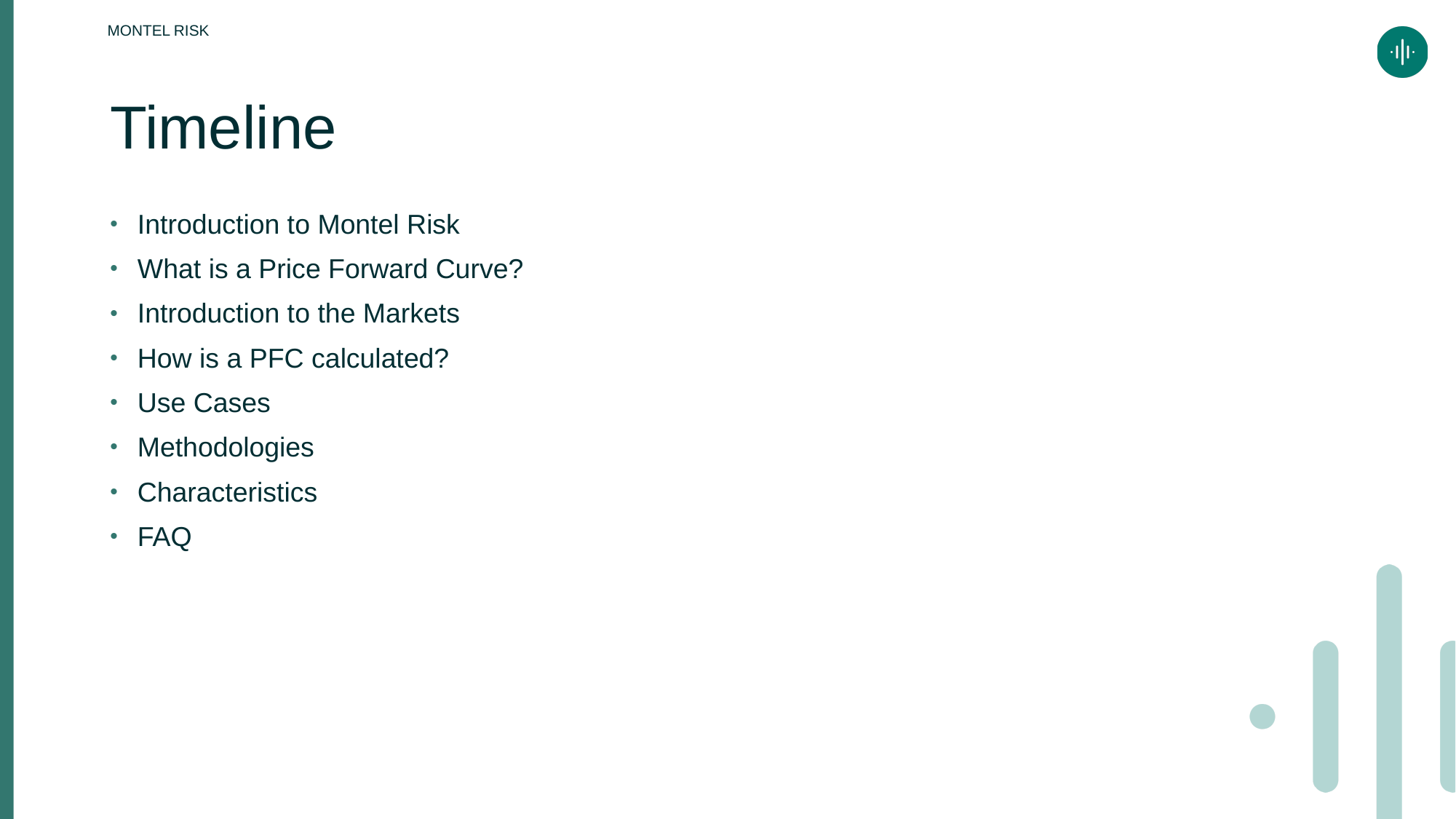

Timeline
Introduction to Montel Risk
What is a Price Forward Curve?
Introduction to the Markets
How is a PFC calculated?
Use Cases
Methodologies
Characteristics
FAQ